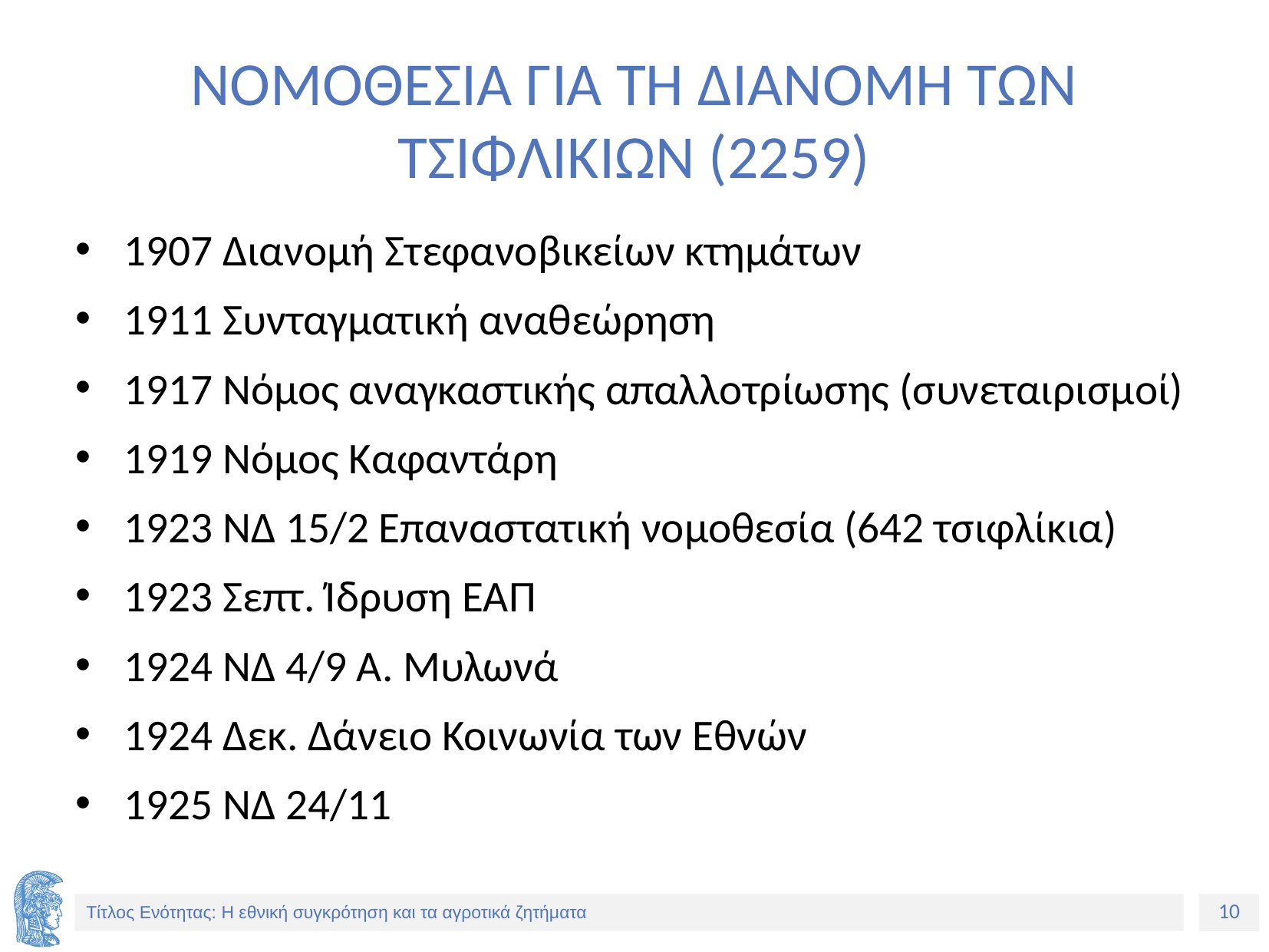

# ΝΟΜΟΘΕΣΙΑ ΓΙΑ ΤΗ ΔΙΑΝΟΜΗ ΤΩΝ ΤΣΙΦΛΙΚΙΩΝ (2259)
1907 Διανομή Στεφανοβικείων κτημάτων
1911 Συνταγματική αναθεώρηση
1917 Νόμος αναγκαστικής απαλλοτρίωσης (συνεταιρισμοί)
1919 Νόμος Καφαντάρη
1923 ΝΔ 15/2 Επαναστατική νομοθεσία (642 τσιφλίκια)
1923 Σεπτ. Ίδρυση ΕΑΠ
1924 ΝΔ 4/9 Α. Μυλωνά
1924 Δεκ. Δάνειο Κοινωνία των Εθνών
1925 ΝΔ 24/11